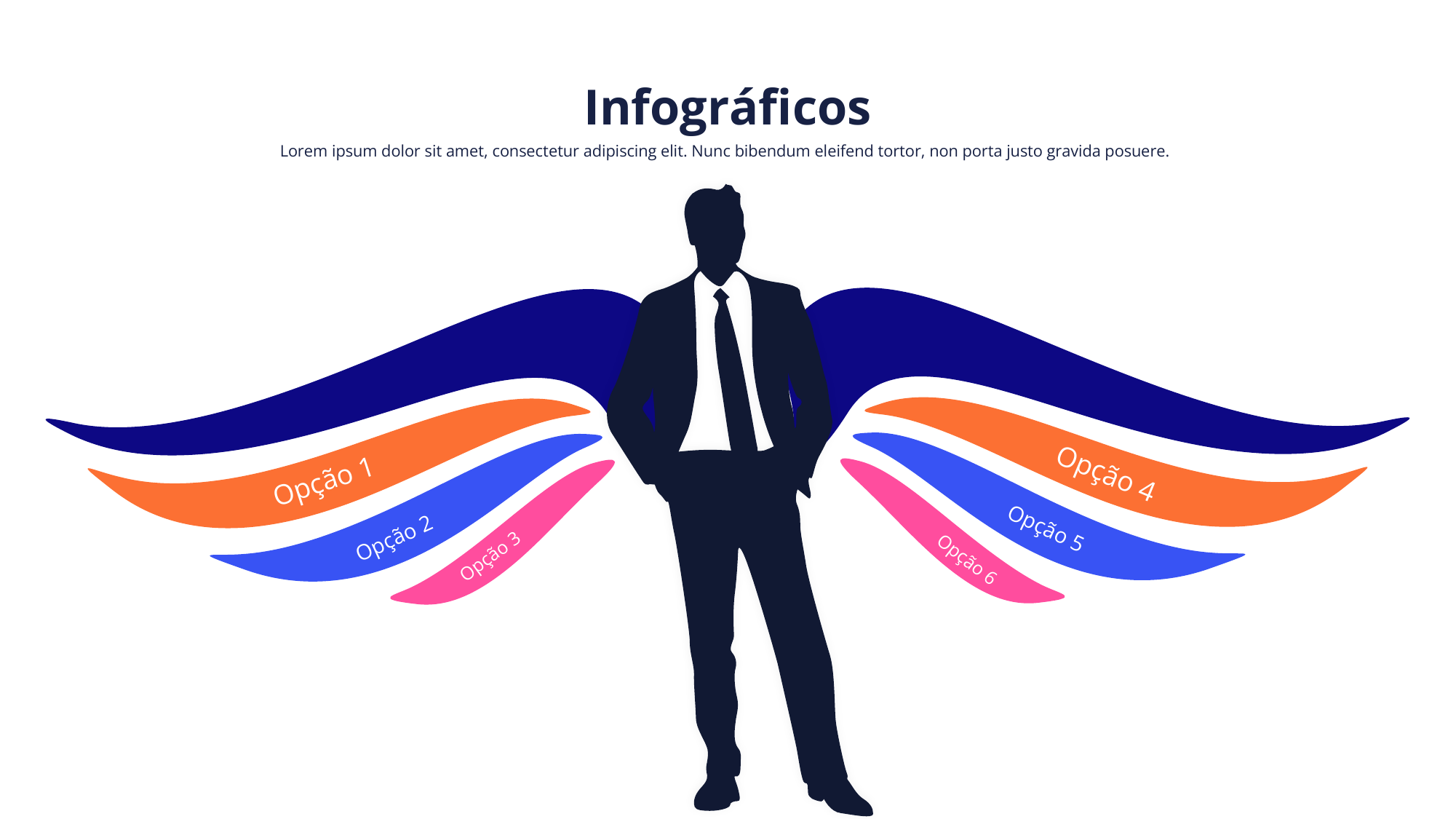

Infográficos
Lorem ipsum dolor sit amet, consectetur adipiscing elit. Nunc bibendum eleifend tortor, non porta justo gravida posuere.

Opção 4
Opção 1
Opção 5
Opção 2
Opção 3
Opção 6